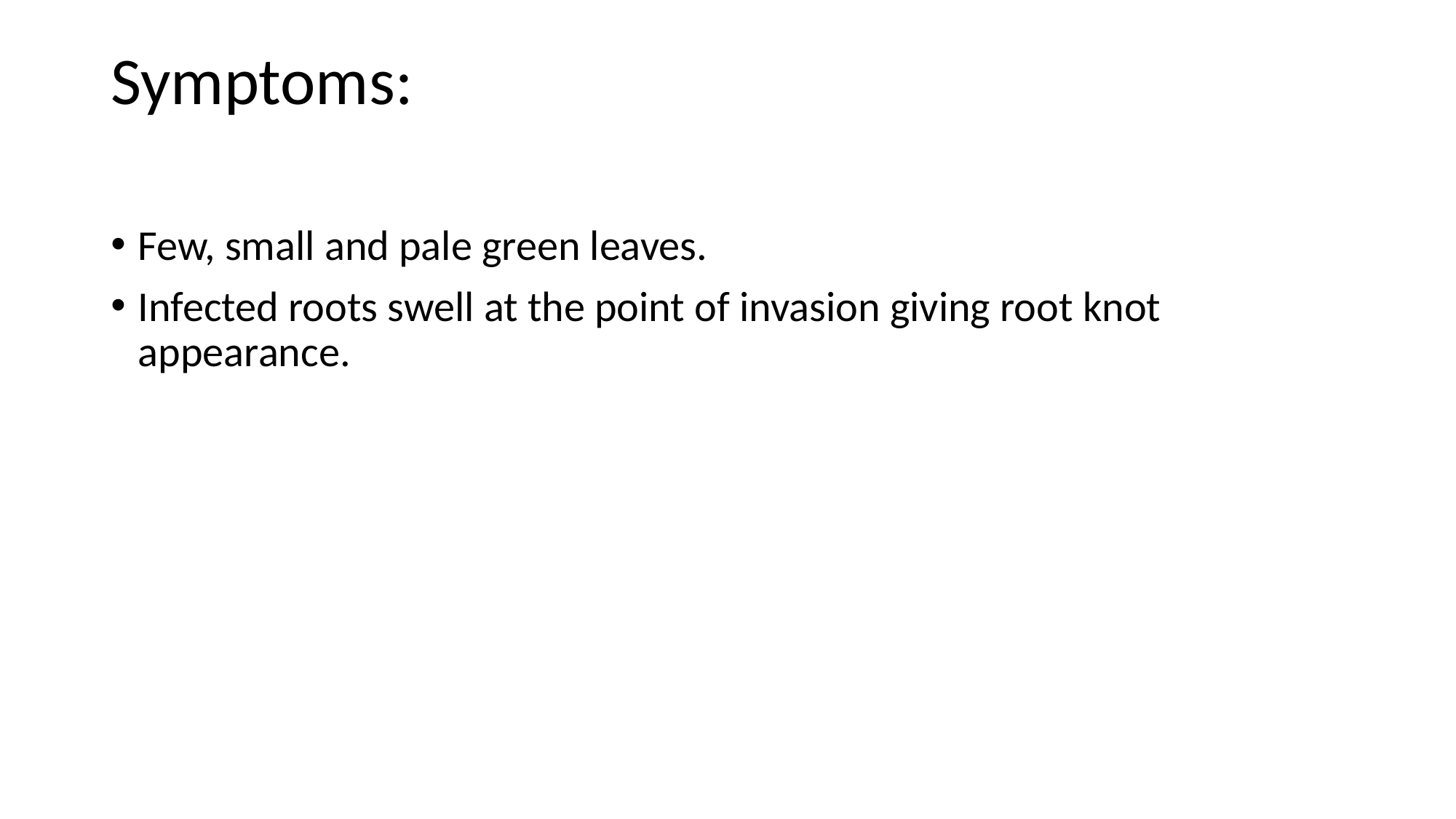

# Symptoms:
Few, small and pale green leaves.
Infected roots swell at the point of invasion giving root knot appearance.